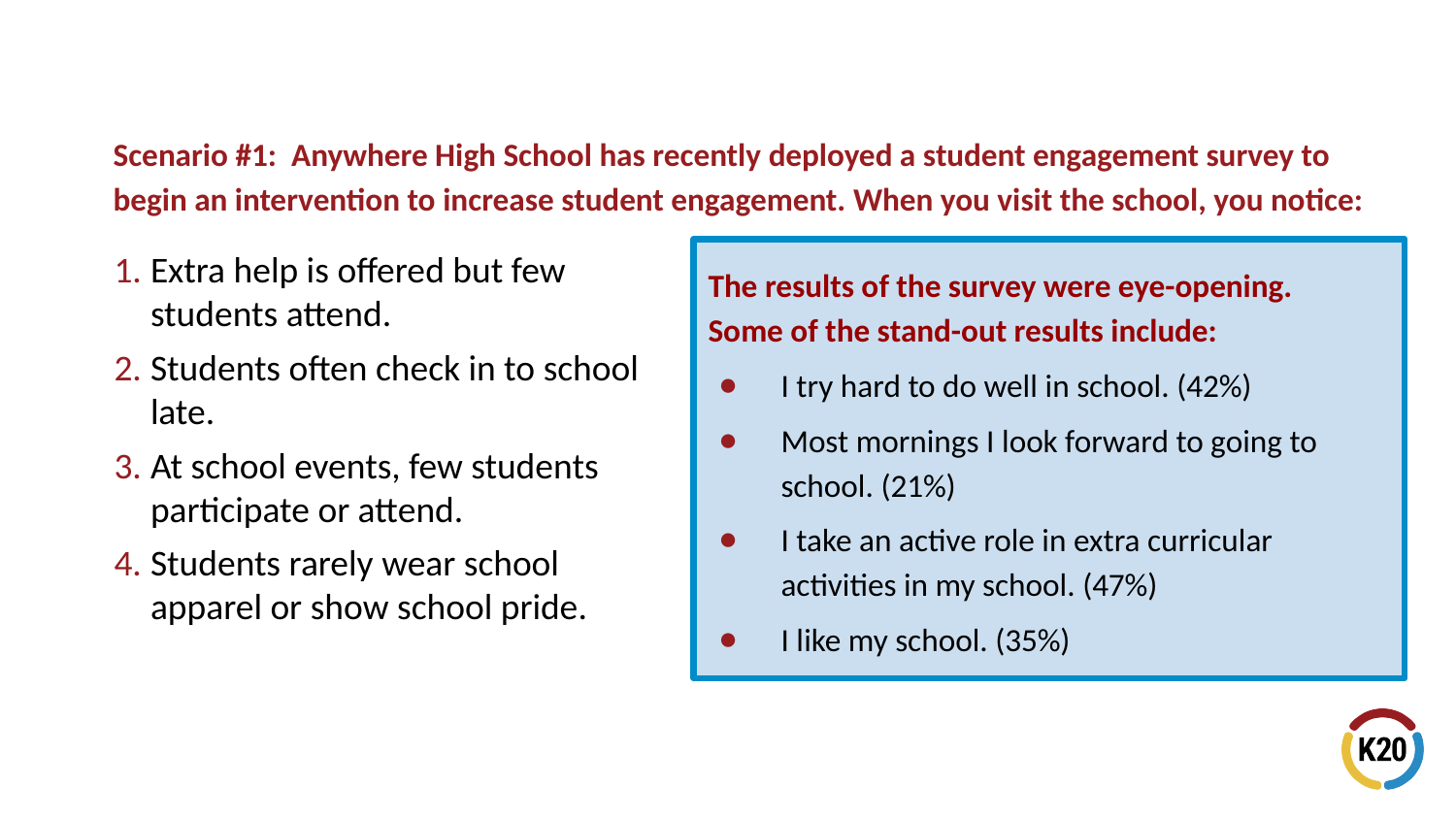

Scenario #1:  Anywhere High School has recently deployed a student engagement survey to begin an intervention to increase student engagement. When you visit the school, you notice:
Extra help is offered but few students attend.
Students often check in to school late.
At school events, few students participate or attend.
Students rarely wear school apparel or show school pride.
The results of the survey were eye-opening.
Some of the stand-out results include:
I try hard to do well in school. (42%)
Most mornings I look forward to going to school. (21%)
I take an active role in extra curricular activities in my school. (47%)
I like my school. (35%)